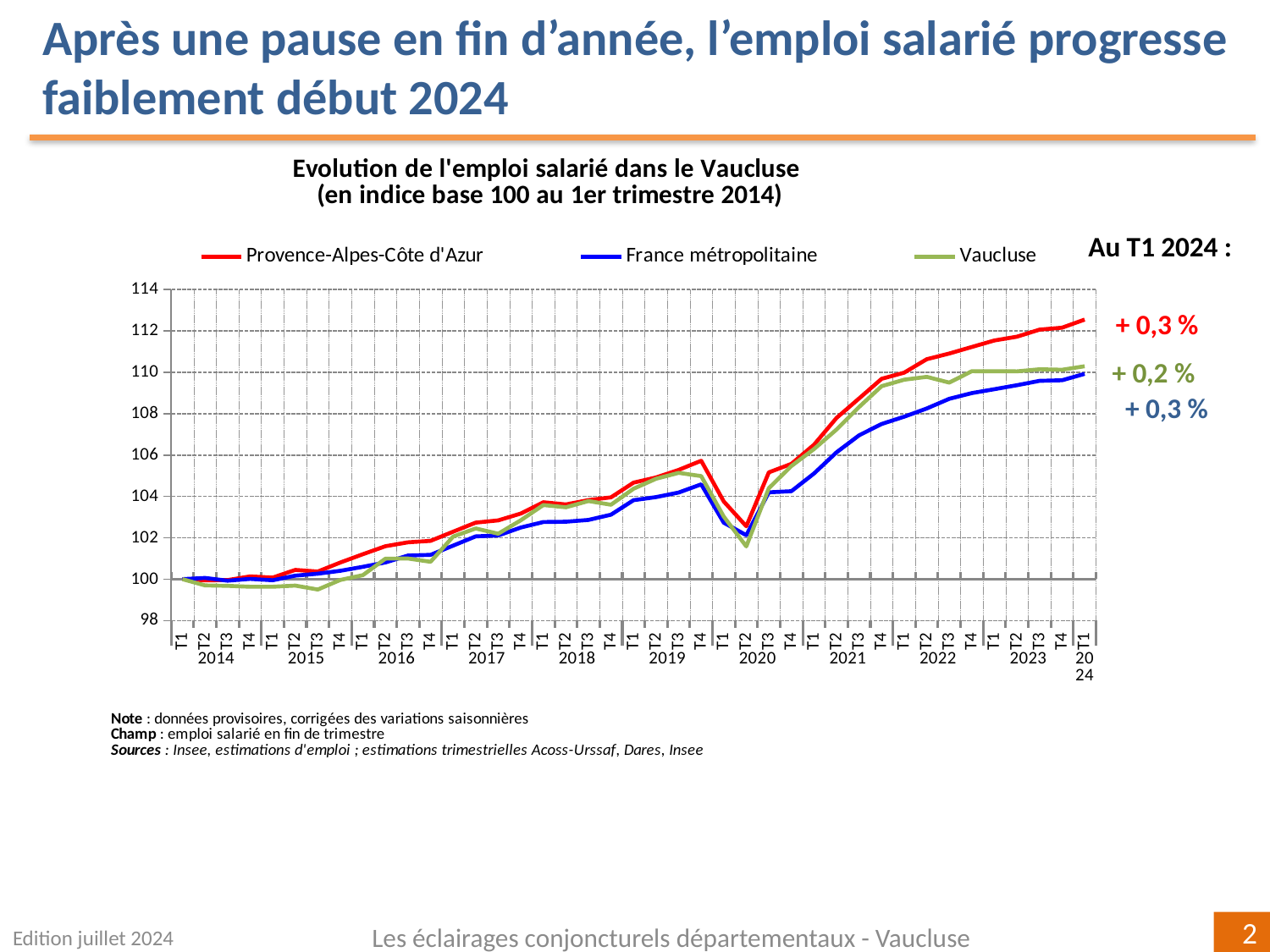

Après une pause en fin d’année, l’emploi salarié progresse faiblement début 2024

### Chart: Evolution de l'emploi salarié dans le Vaucluse
(en indice base 100 au 1er trimestre 2014)

| Category |  |  | Vaucluse |
|---|---|---|---|
| T1 | 100.0 | 100.0 | 100.0 |
| T2 | 99.94056110980819 | 100.05745799782287 | 99.69663926457814 |
| T3 | 99.9535964428024 | 99.92394709405376 | 99.67428213521832 |
| T4 | 100.13085468890388 | 100.01087737628484 | 99.63193151172139 |
| T1 | 100.0736440607624 | 99.94451900306683 | 99.6307094861303 |
| T2 | 100.444705398689 | 100.16899478931691 | 99.686585014649 |
| T3 | 100.36699475968467 | 100.26318718130717 | 99.4973640070119 |
| T4 | 100.80406836085147 | 100.40125372281182 | 99.95949725437583 |
| T1 | 101.20315009406038 | 100.59522178615394 | 100.19197882667194 |
| T2 | 101.59025491874925 | 100.80652744601066 | 100.98934064903433 |
| T3 | 101.77793028993587 | 101.14231515519457 | 100.99750576058997 |
| T4 | 101.84912326244296 | 101.17332480278922 | 100.835759350094 |
| T1 | 102.29399578078586 | 101.61951274552558 | 102.05676851255234 |
| T2 | 102.72950959851714 | 102.06594636030634 | 102.44771856004293 |
| T3 | 102.84053275517363 | 102.11004481526172 | 102.19402678300493 |
| T4 | 103.16981417965701 | 102.49437838053042 | 102.84357540770482 |
| T1 | 103.71690821955752 | 102.75975762971686 | 103.57998921215736 |
| T2 | 103.61006305424534 | 102.77413963694116 | 103.47151334541587 |
| T3 | 103.82024387214011 | 102.86010434403524 | 103.77374704275122 |
| T4 | 103.95282546413307 | 103.11438304385435 | 103.59492927285517 |
| T1 | 104.66380817783305 | 103.81403013446733 | 104.36902497320548 |
| T2 | 104.91493331090209 | 103.96505049412124 | 104.85229926835382 |
| T3 | 105.27797290544758 | 104.18373262665376 | 105.13721099839557 |
| T4 | 105.7235696089568 | 104.580046863775 | 104.97919730724092 |
| T1 | 103.75584709888648 | 102.729157596824 | 103.02342947134578 |
| T2 | 102.5550366799786 | 102.12303873080776 | 101.58207522230916 |
| T3 | 105.161044854358 | 104.19546670747654 | 104.39475565940313 |
| T4 | 105.57444317124025 | 104.2501052137259 | 105.47084972145046 |
| T1 | 106.49621947489898 | 105.10189229093866 | 106.28678208829608 |
| T2 | 107.79379217334095 | 106.1311886565341 | 107.23421118113457 |
| T3 | 108.73545571579857 | 106.95378326999356 | 108.32347832637026 |
| T4 | 109.68397116406088 | 107.50049808987075 | 109.33090156609427 |
| T1 | 109.9808313757122 | 107.854311220559 | 109.640970207361 |
| T2 | 110.63276514507936 | 108.25105328550922 | 109.77780764868541 |
| T3 | 110.9080669213941 | 108.71857794621482 | 109.50028433571646 |
| T4 | 111.22347741461434 | 108.99359369793176 | 110.05094580996686 |
| T1 | 111.5383308423221 | 109.181765910976 | 110.04833865641457 |
| T2 | 111.72188392871563 | 109.37626100706981 | 110.0442292423282 |
| T3 | 112.0613039455279 | 109.58455522740272 | 110.14624451821334 |
| T4 | 112.15533660405058 | 109.61518921379142 | 110.12169241877166 |
| T1 | 112.54751072490376 | 109.92323641270264 | 110.2916394146736 |

Au T1 2024 :
+ 0,3 %

+ 0,2 %
  + 0,3 %

Edition juillet 2024
Les éclairages conjoncturels départementaux - Vaucluse
2